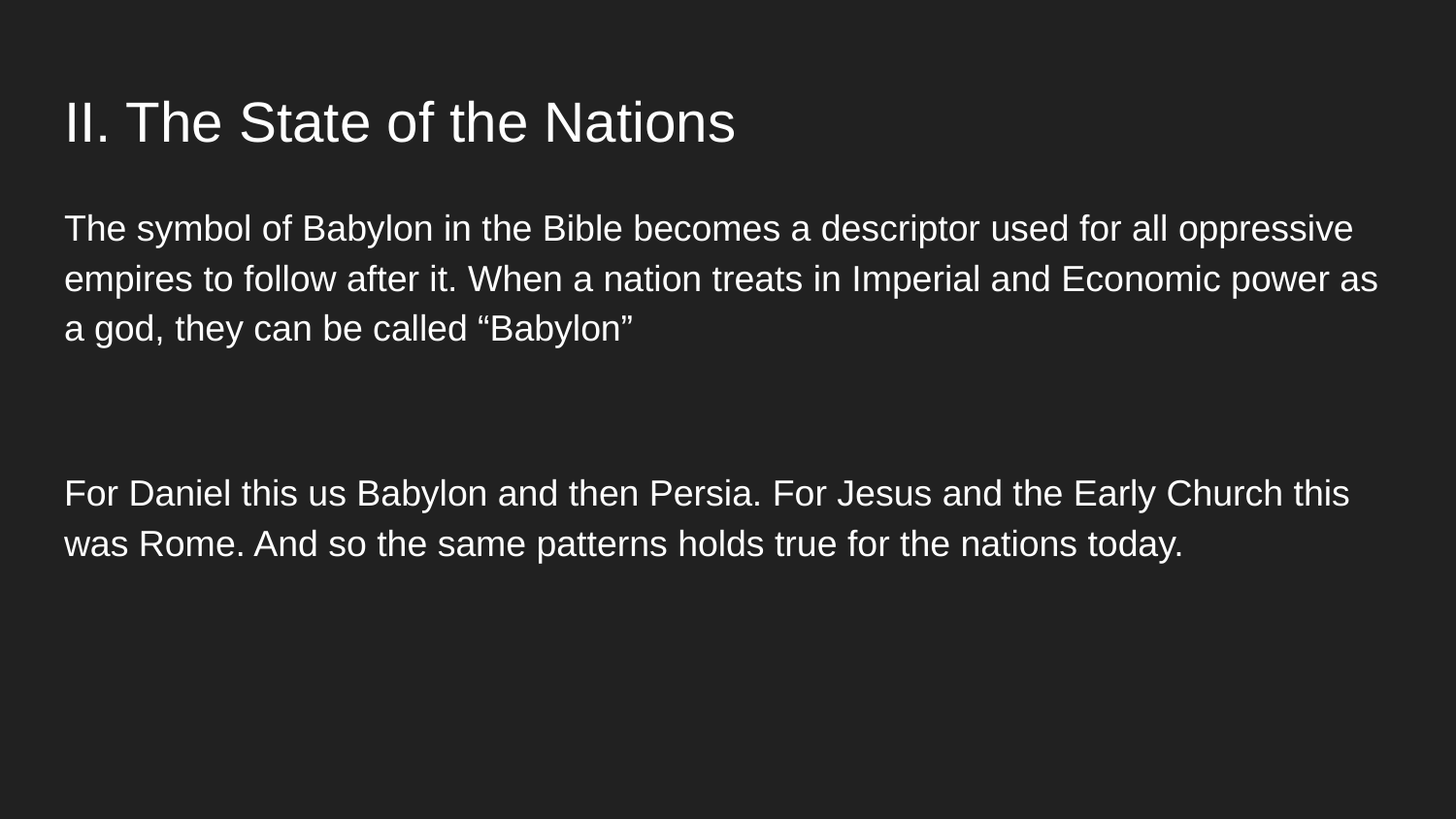

# II. The State of the Nations
The symbol of Babylon in the Bible becomes a descriptor used for all oppressive empires to follow after it. When a nation treats in Imperial and Economic power as a god, they can be called “Babylon”

For Daniel this us Babylon and then Persia. For Jesus and the Early Church this was Rome. And so the same patterns holds true for the nations today.